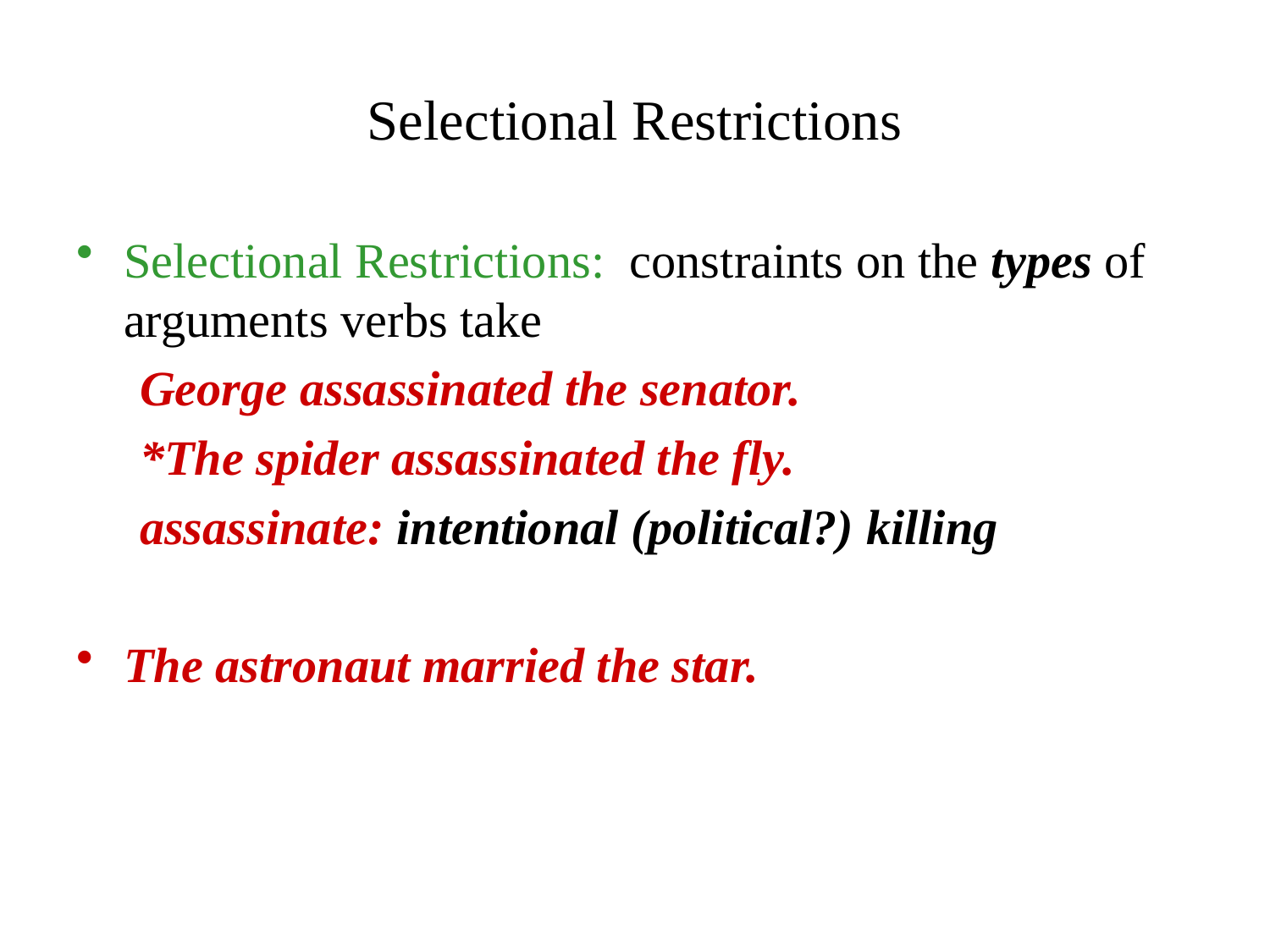

# Selectional Restrictions
Selectional Restrictions:  constraints on the types of arguments verbs take
George assassinated the senator.
*The spider assassinated the fly.
assassinate: intentional (political?) killing

The astronaut married the star.